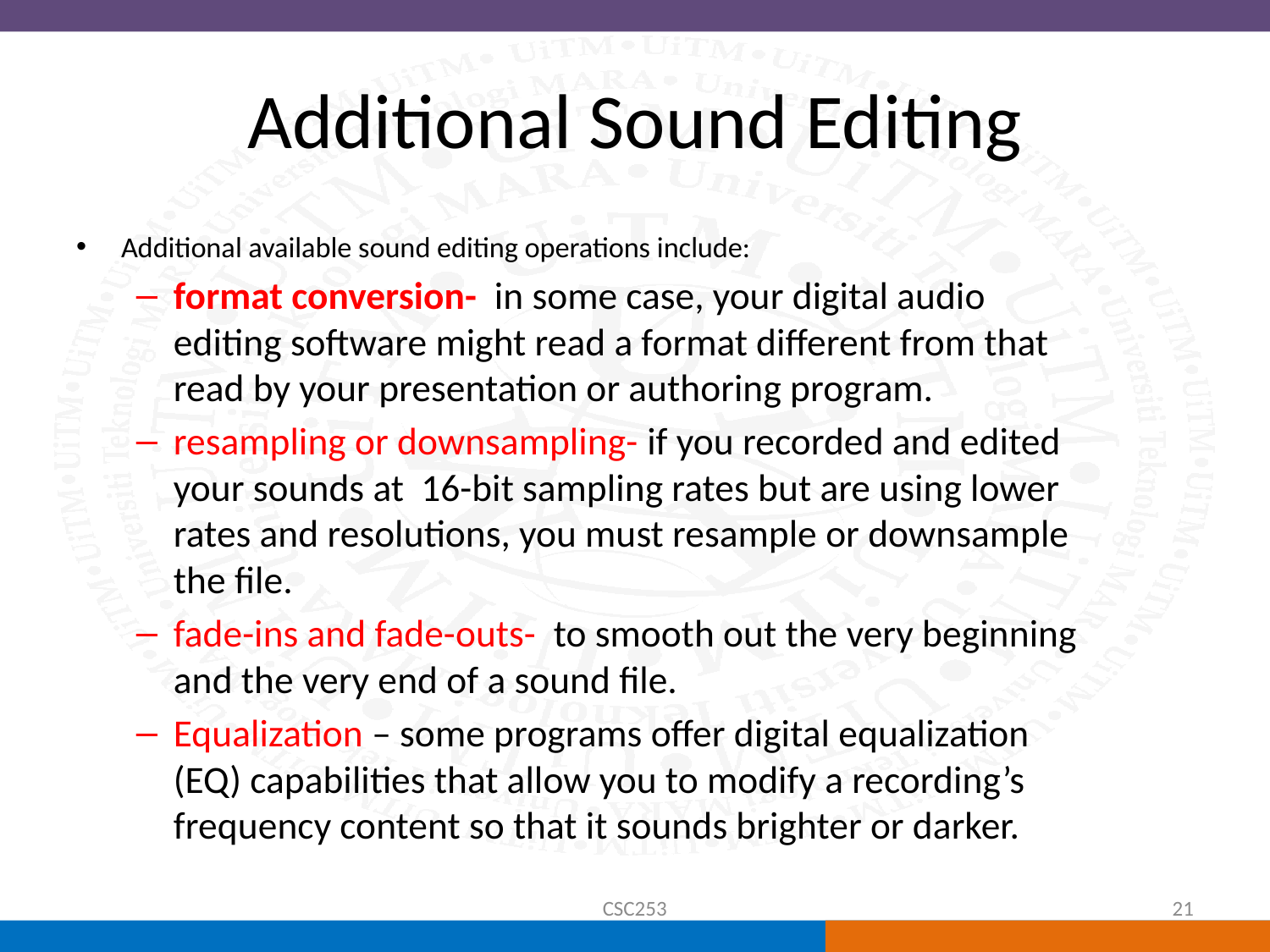

# Additional Sound Editing
Additional available sound editing operations include:
format conversion-  in some case, your digital audio editing software might read a format different from that read by your presentation or authoring program.
resampling or downsampling- if you recorded and edited your sounds at  16-bit sampling rates but are using lower rates and resolutions, you must resample or downsample the file.
fade-ins and fade-outs-  to smooth out the very beginning and the very end of a sound file.
Equalization – some programs offer digital equalization (EQ) capabilities that allow you to modify a recording’s frequency content so that it sounds brighter or darker.

CSC253
21